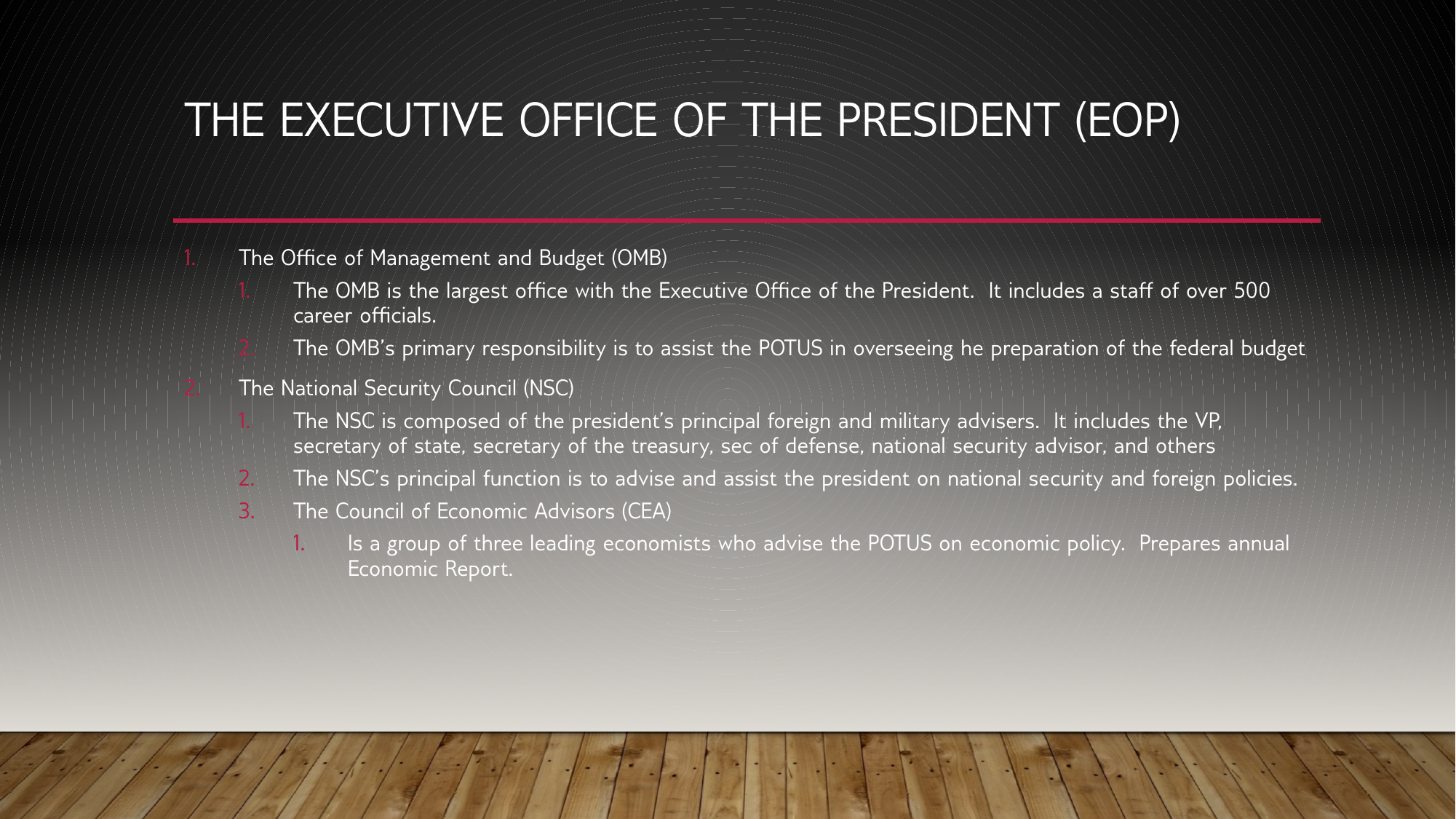

# The Executive office of the president (Eop)
The Office of Management and Budget (OMB)
The OMB is the largest office with the Executive Office of the President.  It includes a staff of over 500 career officials.
The OMB’s primary responsibility is to assist the POTUS in overseeing he preparation of the federal budget
The National Security Council (NSC)
The NSC is composed of the president’s principal foreign and military advisers.  It includes the VP, secretary of state, secretary of the treasury, sec of defense, national security advisor, and others
The NSC’s principal function is to advise and assist the president on national security and foreign policies.
The Council of Economic Advisors (CEA)
Is a group of three leading economists who advise the POTUS on economic policy.  Prepares annual Economic Report.